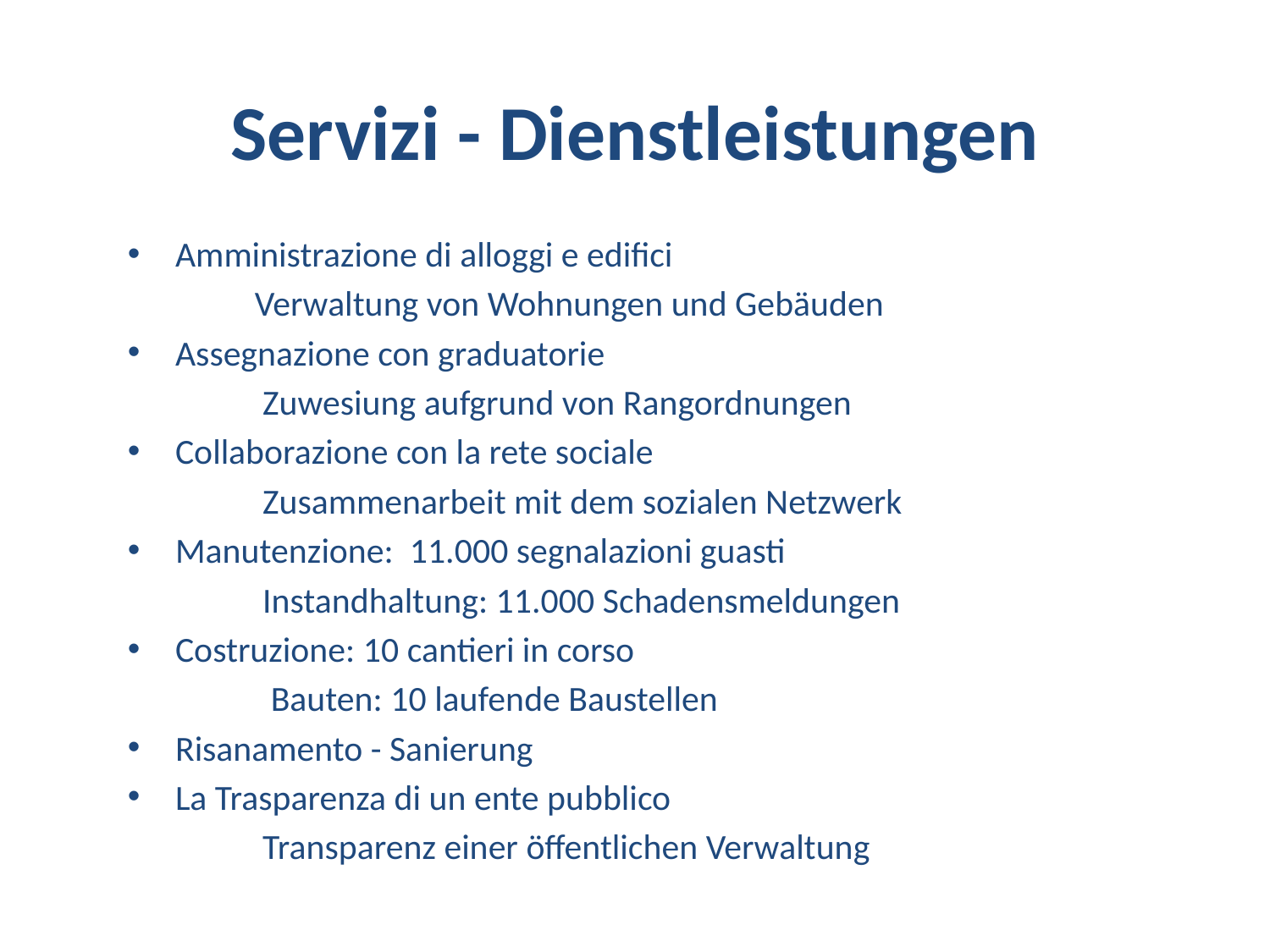

# Servizi - Dienstleistungen

Amministrazione di alloggi e edifici
	Verwaltung von Wohnungen und Gebäuden
Assegnazione con graduatorie
	 Zuwesiung aufgrund von Rangordnungen
Collaborazione con la rete sociale
	 Zusammenarbeit mit dem sozialen Netzwerk
Manutenzione:  11.000 segnalazioni guasti
	 Instandhaltung: 11.000 Schadensmeldungen
Costruzione: 10 cantieri in corso
	  Bauten: 10 laufende Baustellen
Risanamento - Sanierung
La Trasparenza di un ente pubblico
	 Transparenz einer öffentlichen Verwaltung